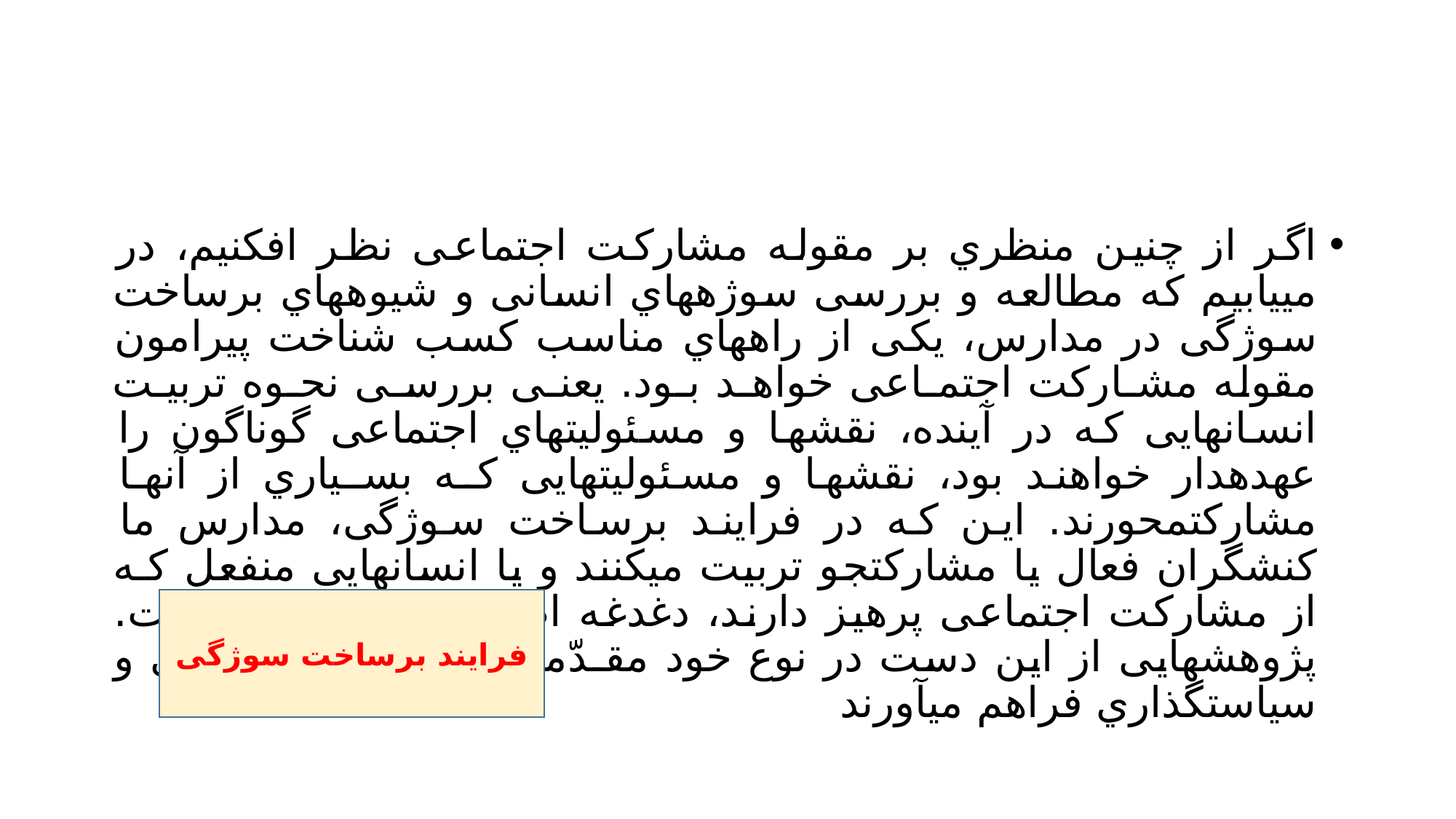

#
اگر از چنین منظري بر مقوله مشارکت اجتماعی نظر افکنیم، در مییابیم که مطالعه و بررسی سوژههاي انسانی و شیوههاي برساخت سوژگی در مدارس، یکی از راههاي مناسب کسب شناخت پیرامون مقوله مشـارکت اجتمـاعی خواهـد بـود. یعنـی بررسـی نحـوه تربیـت انسانهایی که در آینده، نقشها و مسئولیتهاي اجتماعی گوناگون را عهدهدار خواهند بود، نقشها و مسئولیتهایی کـه بسـیاري از آنهـا مشارکتمحورند. این که در فرایند برساخت سوژگی، مدارس ما کنشگران فعال یا مشارکتجو تربیت میکنند و یا انسانهایی منفعل کـه از مشارکت اجتماعی پرهیز دارند، دغدغه اصلی این پژوهش است. پژوهشهایی از این دست در نوع خود مقـدّماتی بـراي برنامـهریزي و سیاستگذاري فراهم میآورند

فرایند برساخت سوژگی